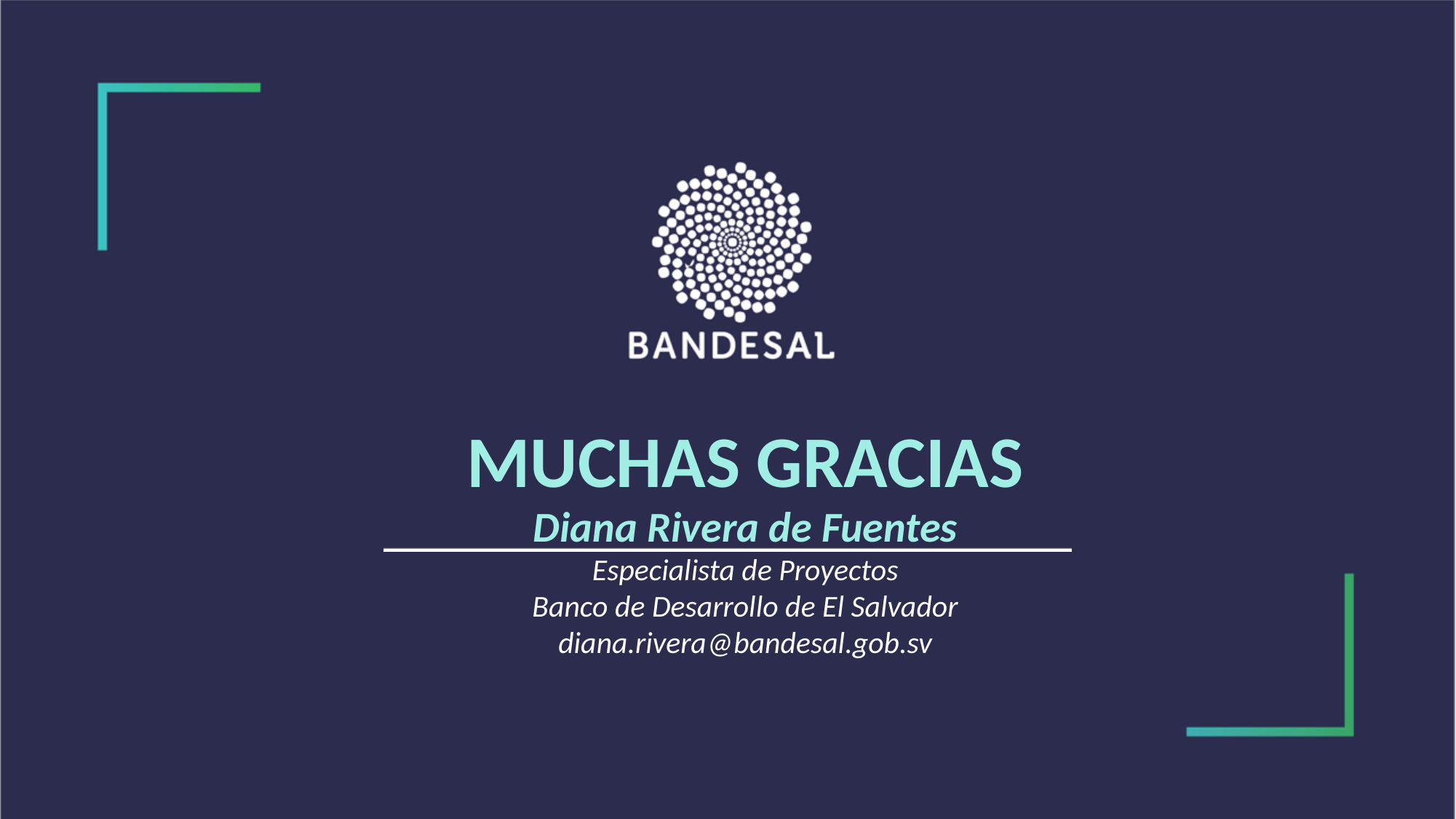

# MUCHAS GRACIAS
Diana Rivera de Fuentes
Especialista de Proyectos
Banco de Desarrollo de El Salvador
diana.rivera@bandesal.gob.sv